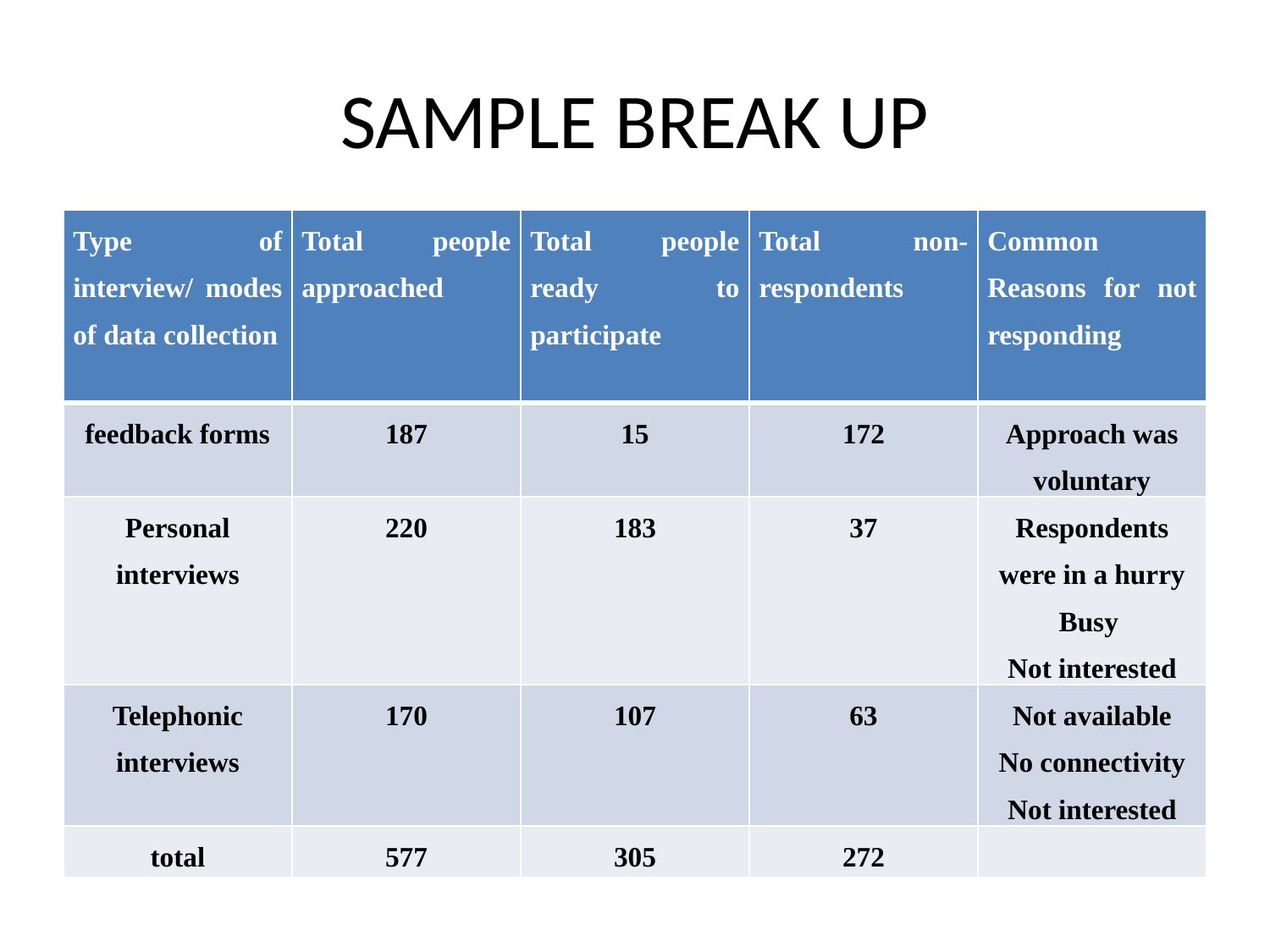

# SAMPLE BREAK UP
| Type of interview/ modes of data collection | Total people approached | Total people ready to participate | Total non-respondents | Common Reasons for not responding |
| --- | --- | --- | --- | --- |
| feedback forms | 187 | 15 | 172 | Approach was voluntary |
| Personal interviews | 220 | 183 | 37 | Respondents were in a hurry Busy Not interested |
| Telephonic interviews | 170 | 107 | 63 | Not available No connectivity Not interested |
| total | 577 | 305 | 272 |  |